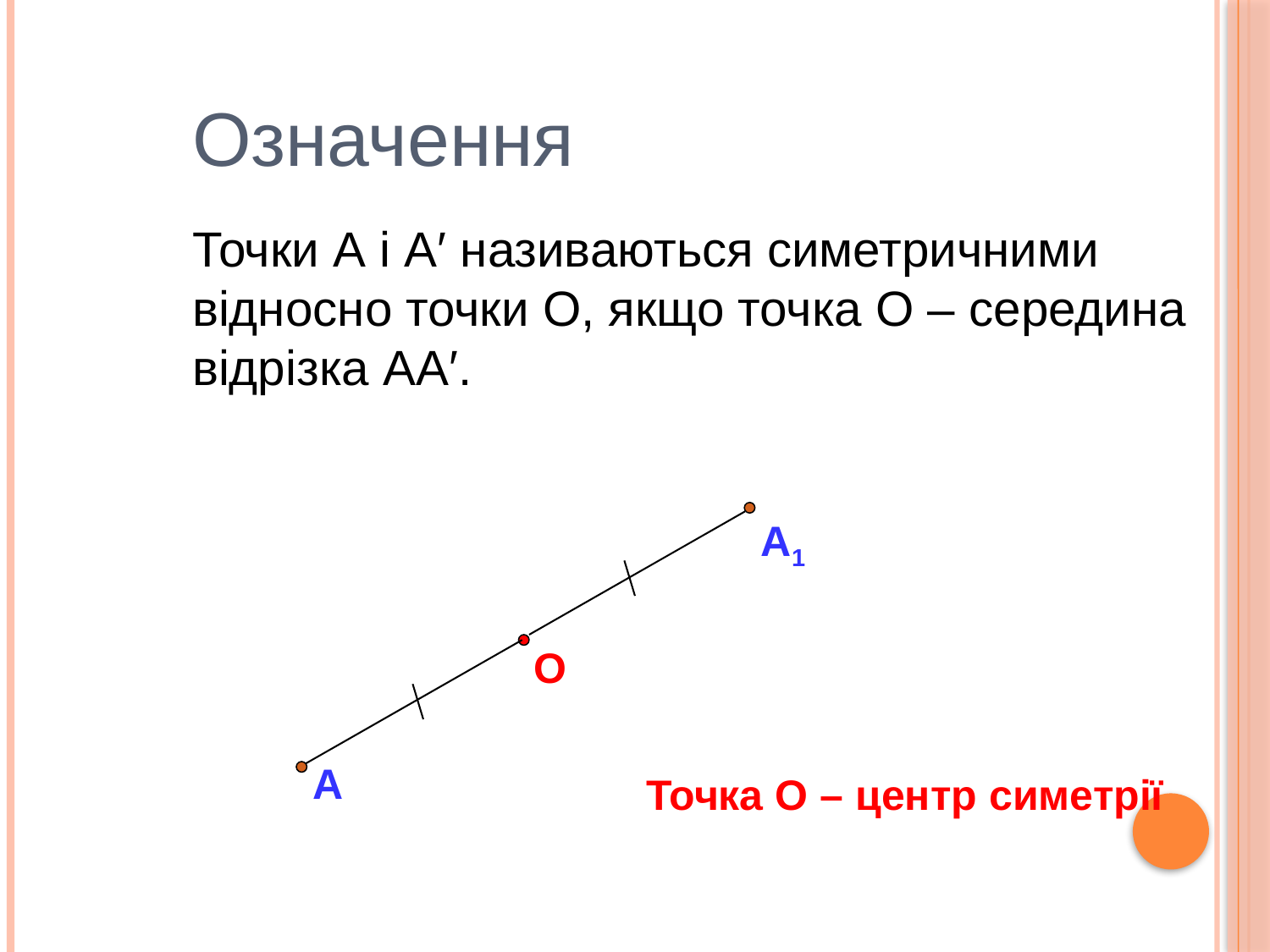

Означення
Точки A і A′ називаються симетричними відносно точки О, якщо точка О – середина відрізка AA′.

А1

О

А

Точка О – центр симетрії